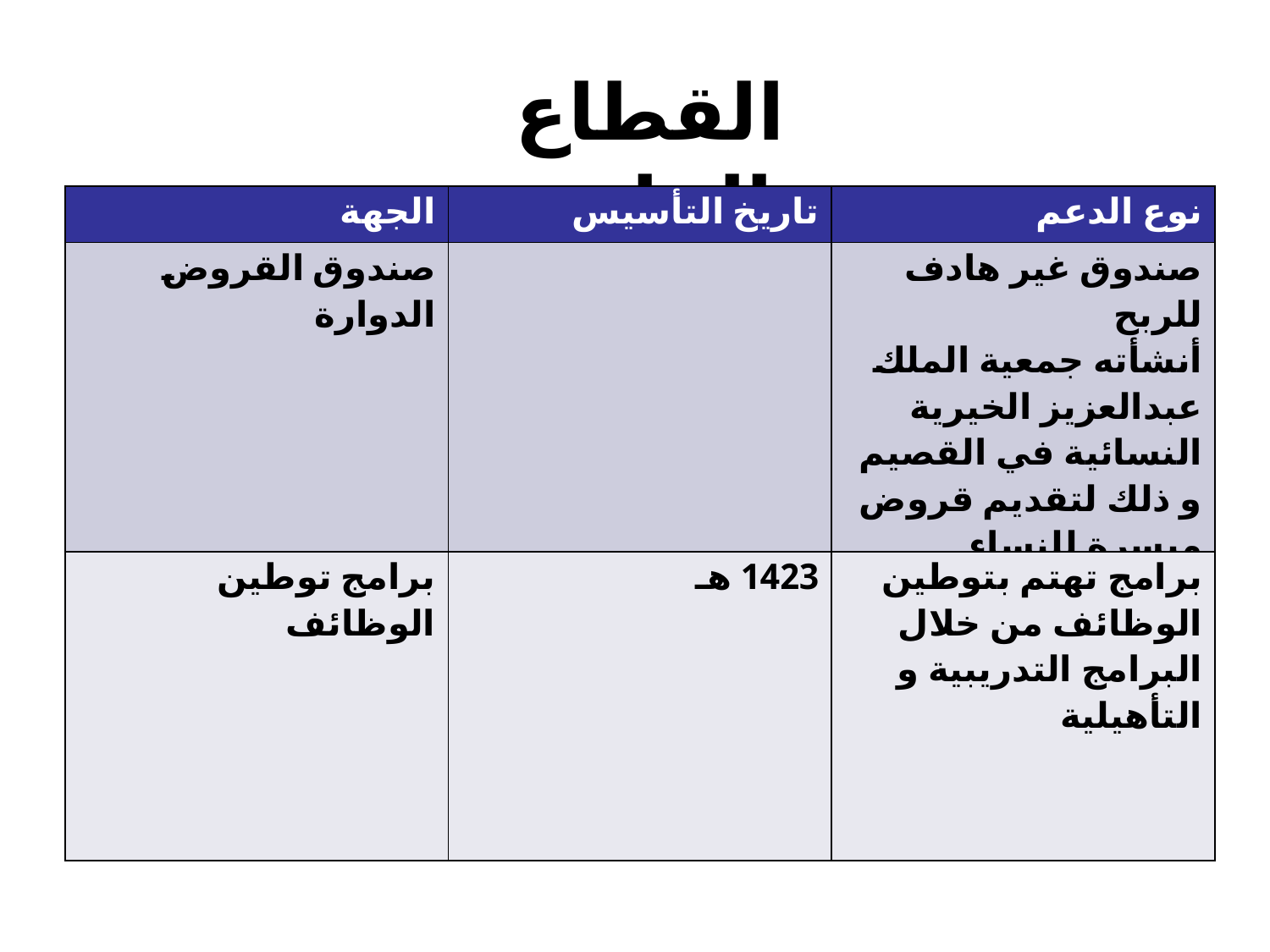

القطاع الخاص
| الجهة | تاريخ التأسيس | نوع الدعم |
| --- | --- | --- |
| صندوق القروض الدوارة |  | صندوق غير هادف للربح أنشأته جمعية الملك عبدالعزيز الخيرية النسائية في القصيم و ذلك لتقديم قروض ميسرة للنساء |
| برامج توطين الوظائف | 1423 هـ | برامج تهتم بتوطين الوظائف من خلال البرامج التدريبية و التأهيلية |